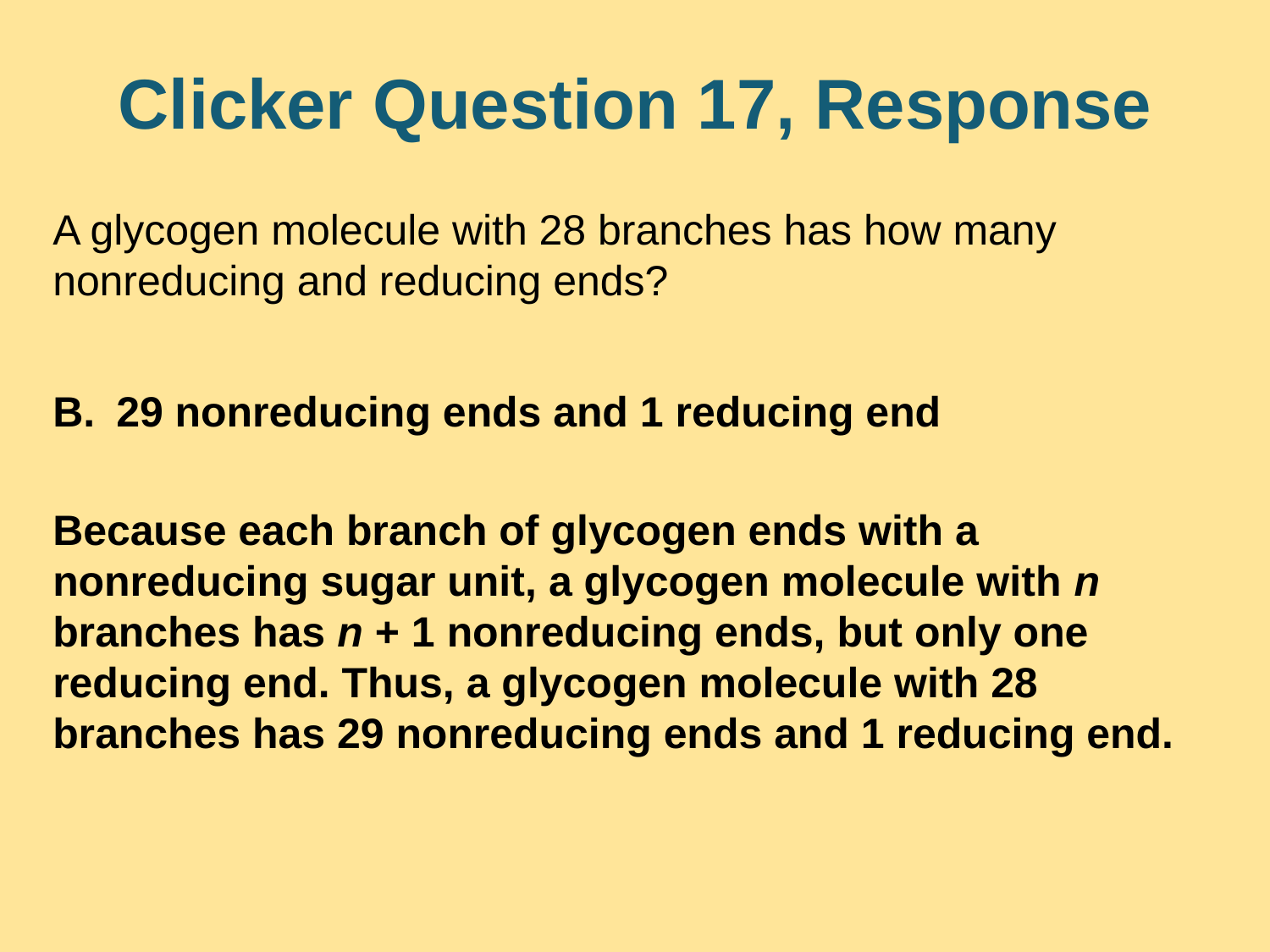

# Clicker Question 17, Response
A glycogen molecule with 28 branches has how many nonreducing and reducing ends?

29 nonreducing ends and 1 reducing end

Because each branch of glycogen ends with a nonreducing sugar unit, a glycogen molecule with n branches has n + 1 nonreducing ends, but only one reducing end. Thus, a glycogen molecule with 28 branches has 29 nonreducing ends and 1 reducing end.